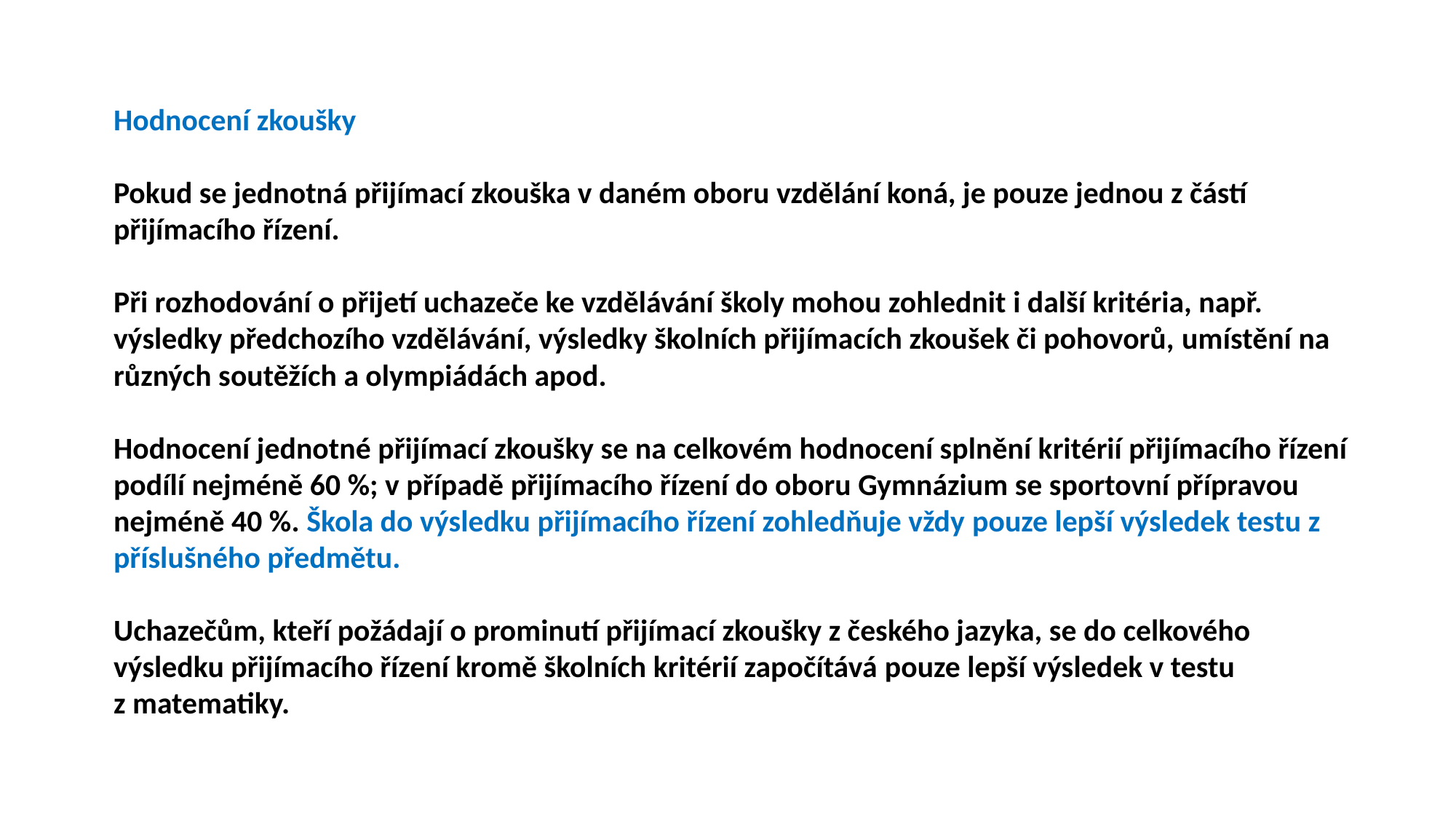

Hodnocení zkoušky

Pokud se jednotná přijímací zkouška v daném oboru vzdělání koná, je pouze jednou z částí přijímacího řízení.

Při rozhodování o přijetí uchazeče ke vzdělávání školy mohou zohlednit i další kritéria, např. výsledky předchozího vzdělávání, výsledky školních přijímacích zkoušek či pohovorů, umístění na různých soutěžích a olympiádách apod.

Hodnocení jednotné přijímací zkoušky se na celkovém hodnocení splnění kritérií přijímacího řízení podílí nejméně 60 %; v případě přijímacího řízení do oboru Gymnázium se sportovní přípravou nejméně 40 %. Škola do výsledku přijímacího řízení zohledňuje vždy pouze lepší výsledek testu z příslušného předmětu.

Uchazečům, kteří požádají o prominutí přijímací zkoušky z českého jazyka, se do celkového výsledku přijímacího řízení kromě školních kritérií započítává pouze lepší výsledek v testu z matematiky.